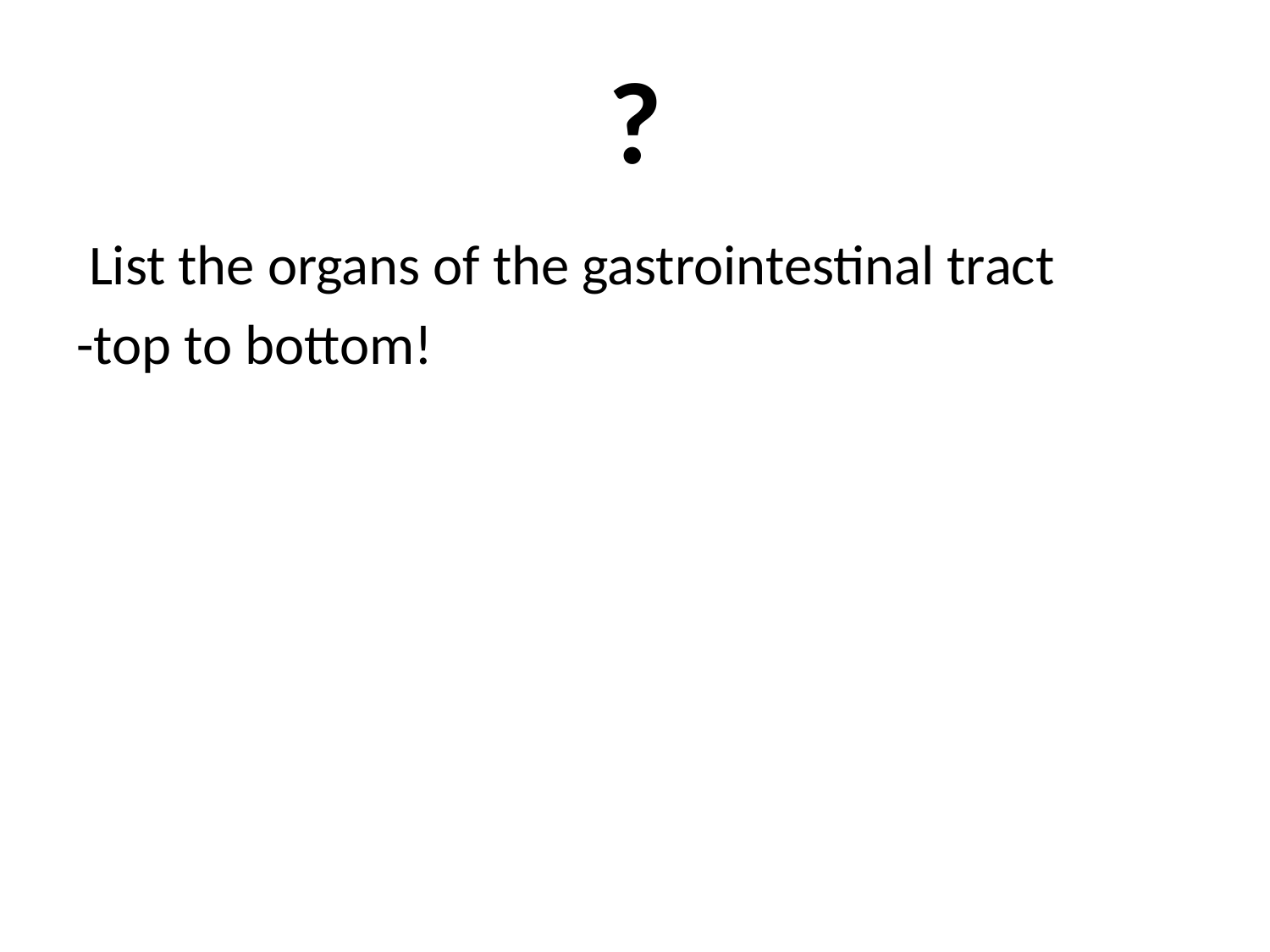

# ?
 List the organs of the gastrointestinal tract
-top to bottom!